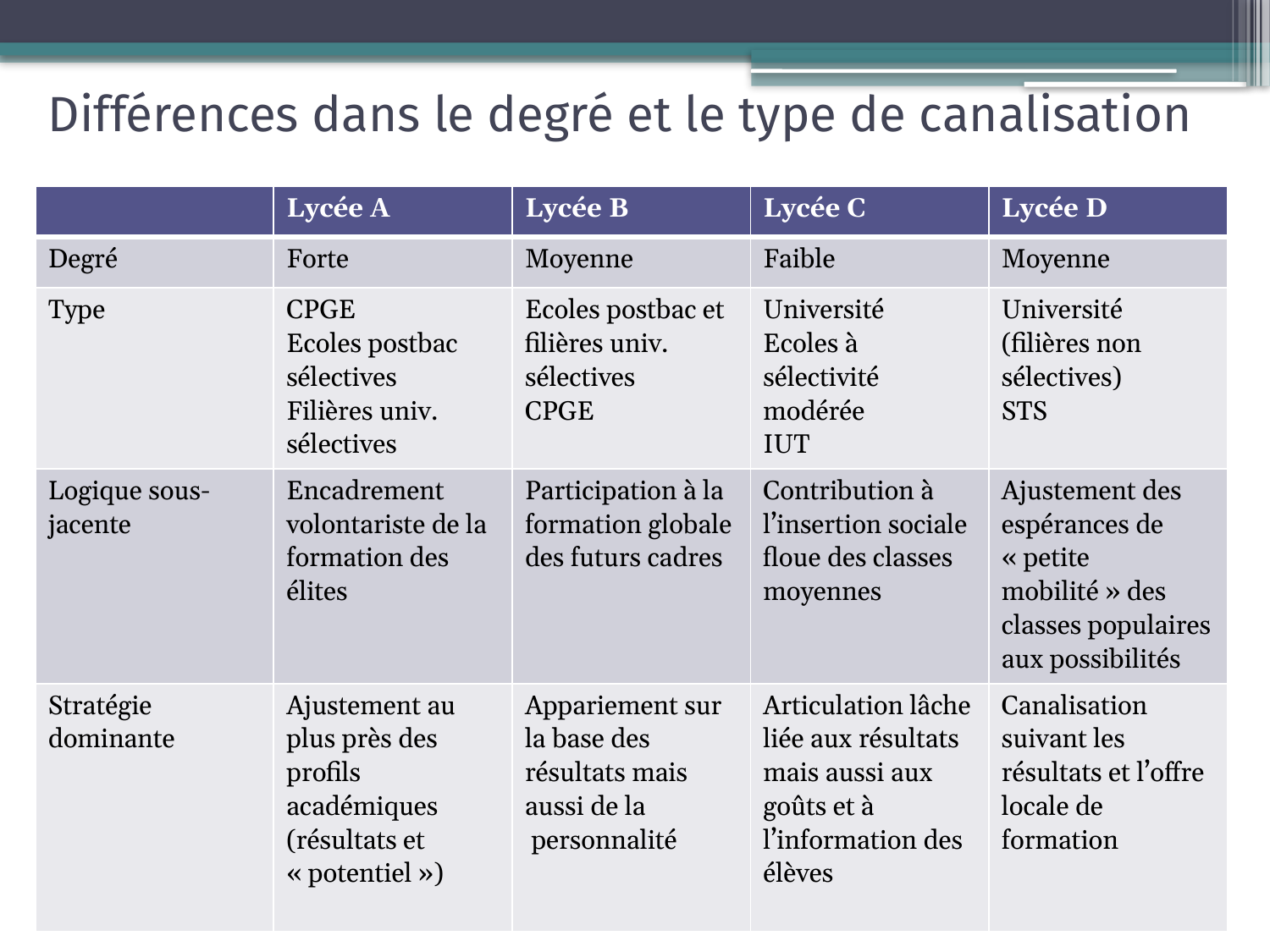

# Différences dans le degré et le type de canalisation
|  | Lycée A | Lycée B | Lycée C | Lycée D |
| --- | --- | --- | --- | --- |
| Degré | Forte | Moyenne | Faible | Moyenne |
| Type | CPGE Ecoles postbac sélectives Filières univ. sélectives | Ecoles postbac et filières univ. sélectives CPGE | Université Ecoles à sélectivité modérée IUT | Université (filières non sélectives) STS |
| Logique sous-jacente | Encadrement volontariste de la formation des élites | Participation à la formation globale des futurs cadres | Contribution à l’insertion sociale floue des classes moyennes | Ajustement des espérances de « petite mobilité » des classes populaires aux possibilités |
| Stratégie dominante | Ajustement au plus près des profils académiques (résultats et « potentiel ») | Appariement sur la base des résultats mais aussi de la  personnalité | Articulation lâche liée aux résultats mais aussi aux goûts et à l’information des élèves | Canalisation suivant les résultats et l’offre locale de formation |